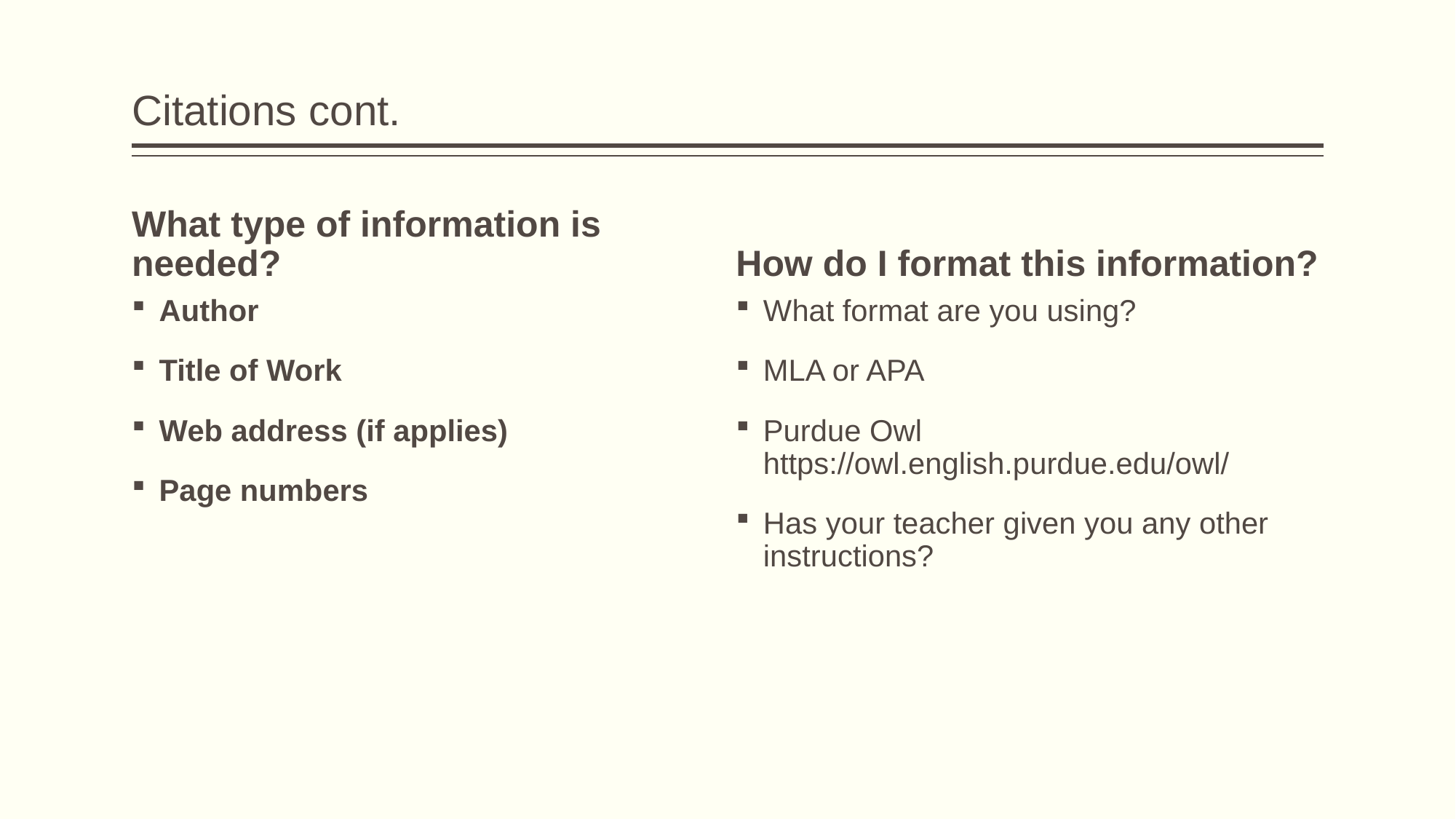

# Citations cont.
What type of information is needed?
How do I format this information?
Author
Title of Work
Web address (if applies)
Page numbers

What format are you using?
MLA or APA
Purdue Owl https://owl.english.purdue.edu/owl/
Has your teacher given you any other instructions?